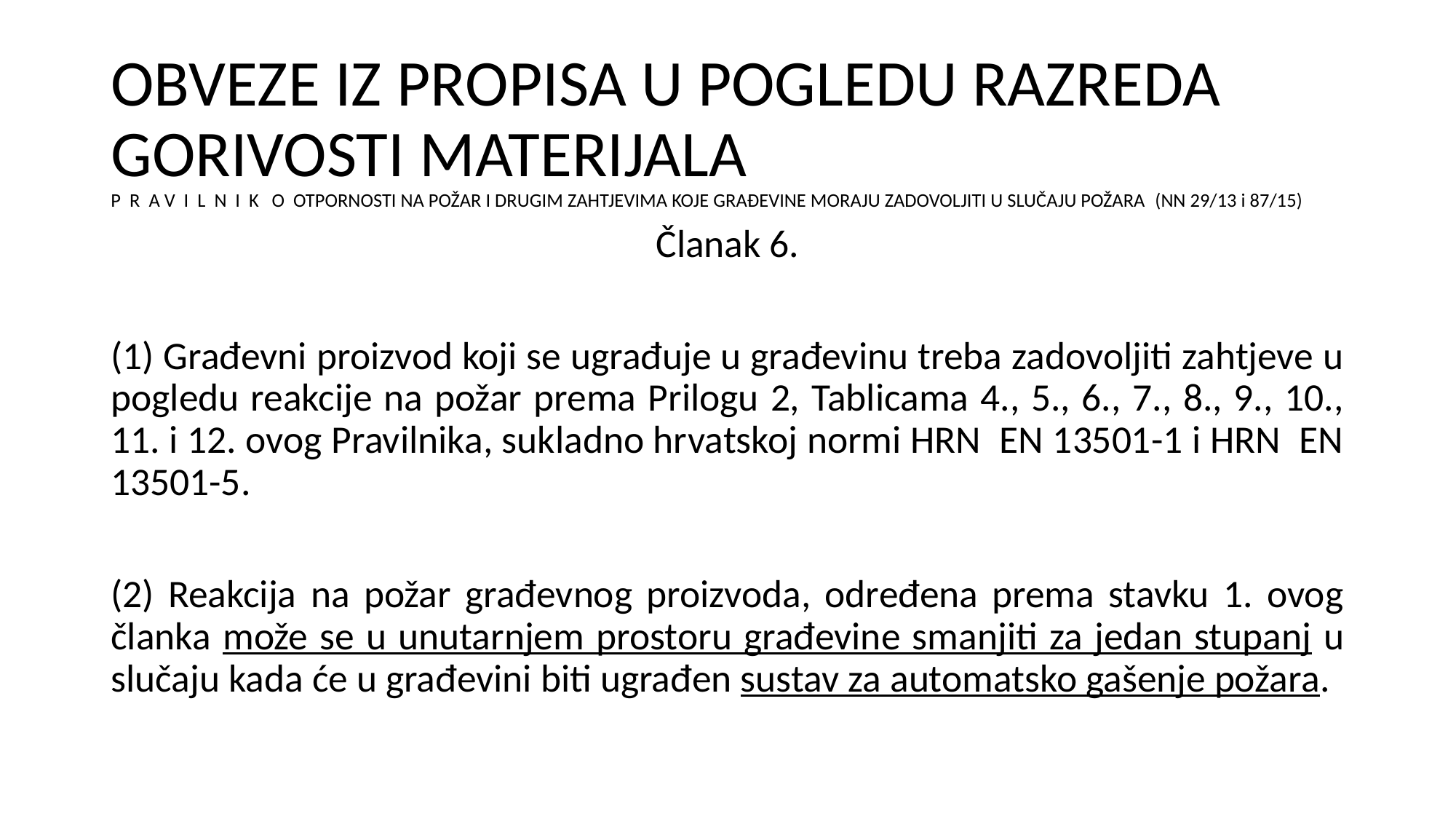

# OBVEZE IZ PROPISA U POGLEDU RAZREDA GORIVOSTI MATERIJALA P  R  A V  I  L  N  I  K   O  OTPORNOSTI NA POŽAR I DRUGIM ZAHTJEVIMA KOJE GRAĐEVINE MORAJU ZADOVOLJITI U SLUČAJU POŽARA  (NN 29/13 i 87/15)
Članak 6.

(1) Građevni proizvod koji se ugrađuje u građevinu treba zadovoljiti zahtjeve u pogledu reakcije na požar prema Prilogu 2, Tablicama 4., 5., 6., 7., 8., 9., 10., 11. i 12. ovog Pravilnika, sukladno hrvatskoj normi HRN  EN 13501-1 i HRN  EN 13501-5.

(2) Reakcija na požar građevnog proizvoda, određena prema stavku 1. ovog članka može se u unutarnjem prostoru građevine smanjiti za jedan stupanj u slučaju kada će u građevini biti ugrađen sustav za automatsko gašenje požara.